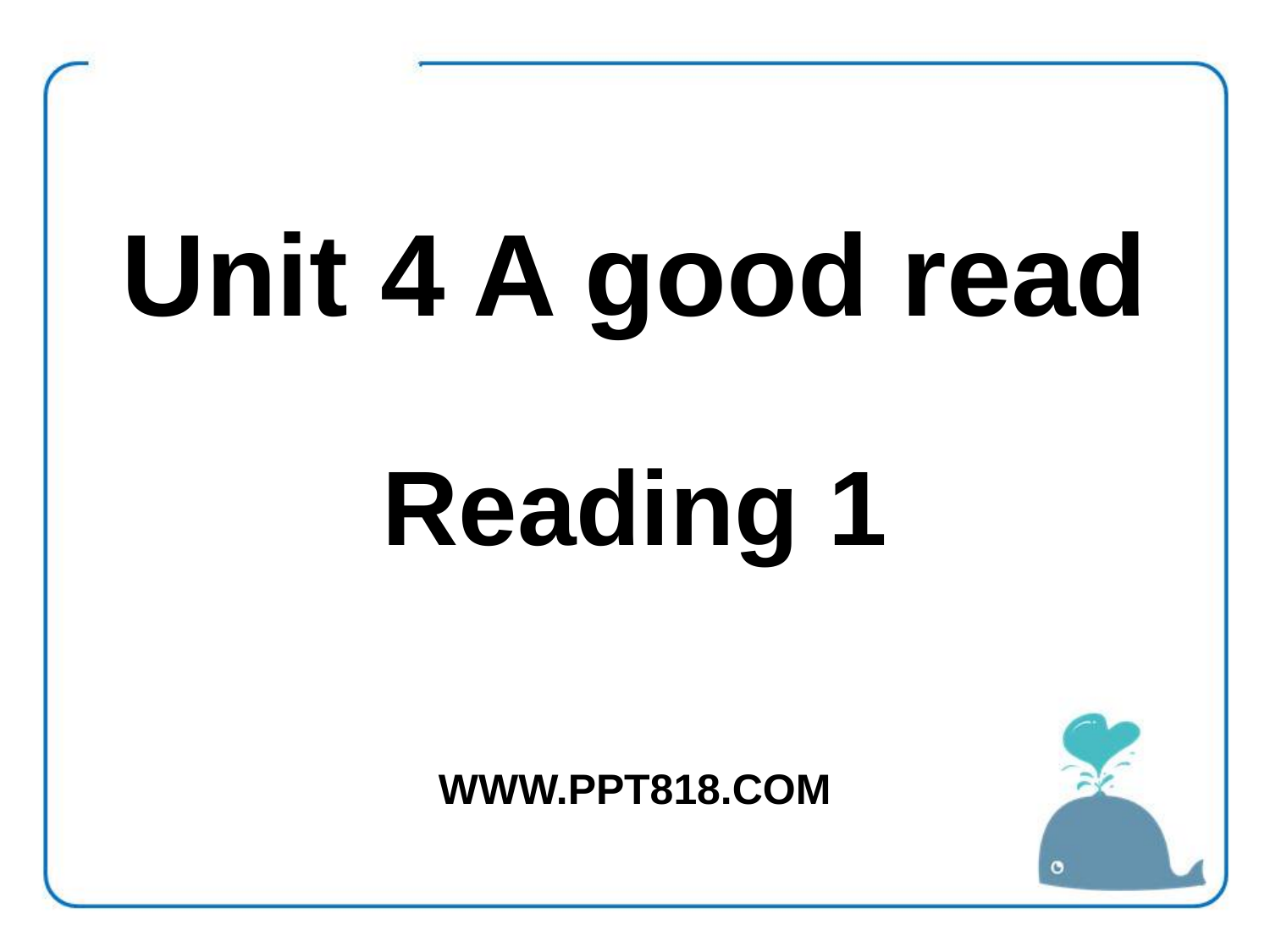

Unit 4 A good read
Reading 1
WWW.PPT818.COM